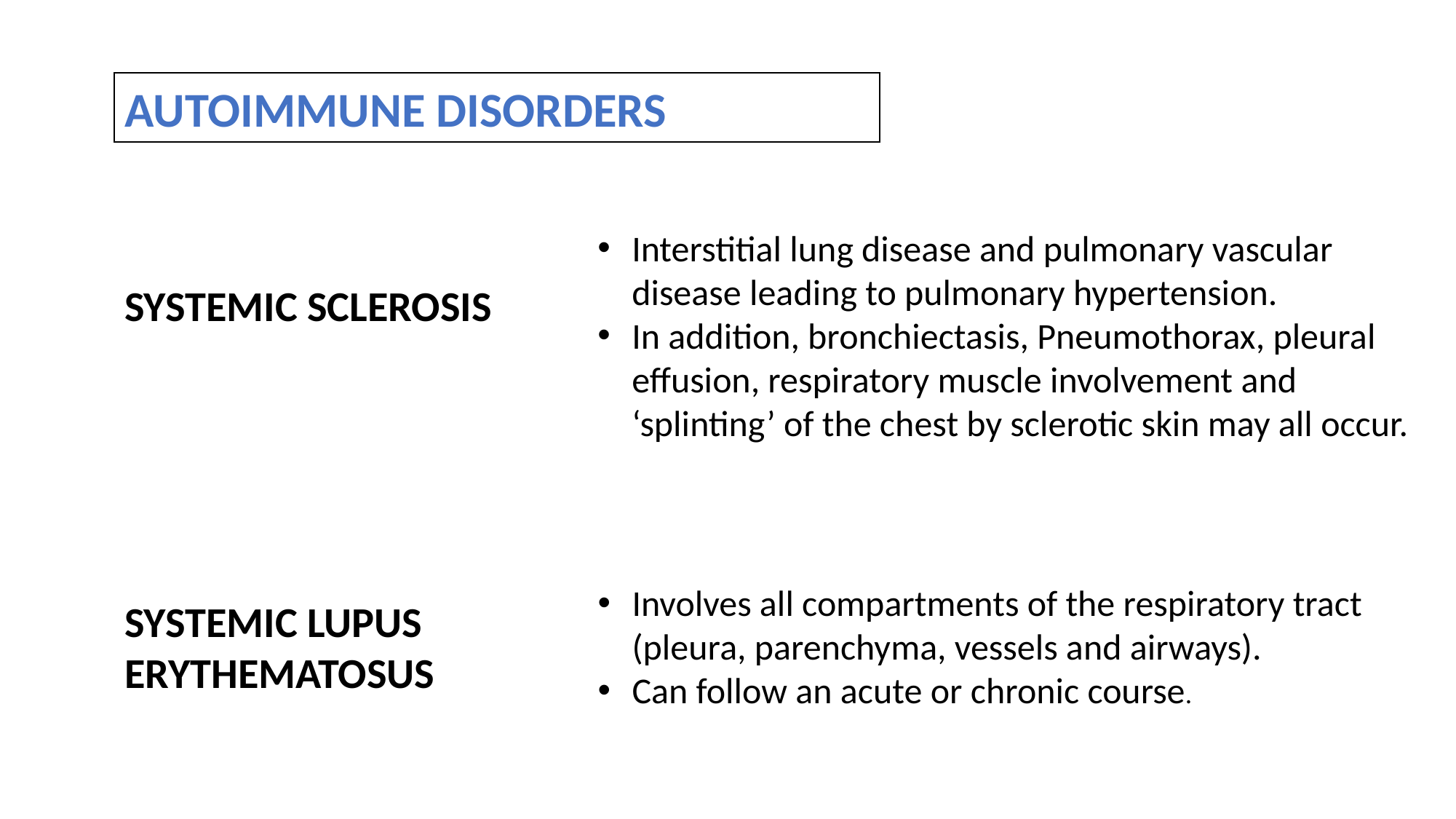

AUTOIMMUNE DISORDERS
Interstitial lung disease and pulmonary vascular disease leading to pulmonary hypertension.
In addition, bronchiectasis, Pneumothorax, pleural effusion, respiratory muscle involvement and ‘splinting’ of the chest by sclerotic skin may all occur.
SYSTEMIC SCLEROSIS
Involves all compartments of the respiratory tract (pleura, parenchyma, vessels and airways).
Can follow an acute or chronic course.
SYSTEMIC LUPUS ERYTHEMATOSUS